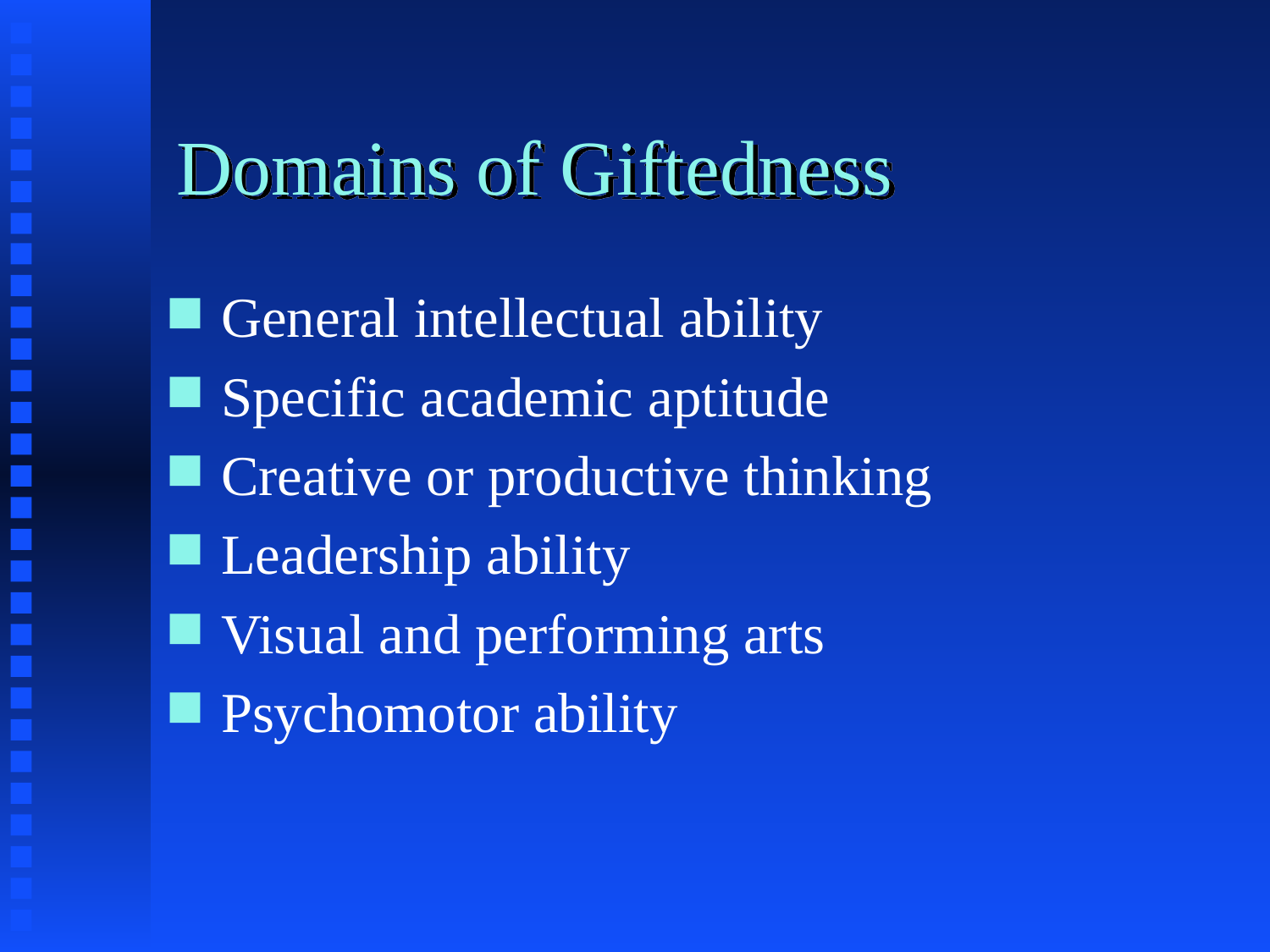

# Domains of Giftedness
General intellectual ability
Specific academic aptitude
Creative or productive thinking
Leadership ability
Visual and performing arts
Psychomotor ability